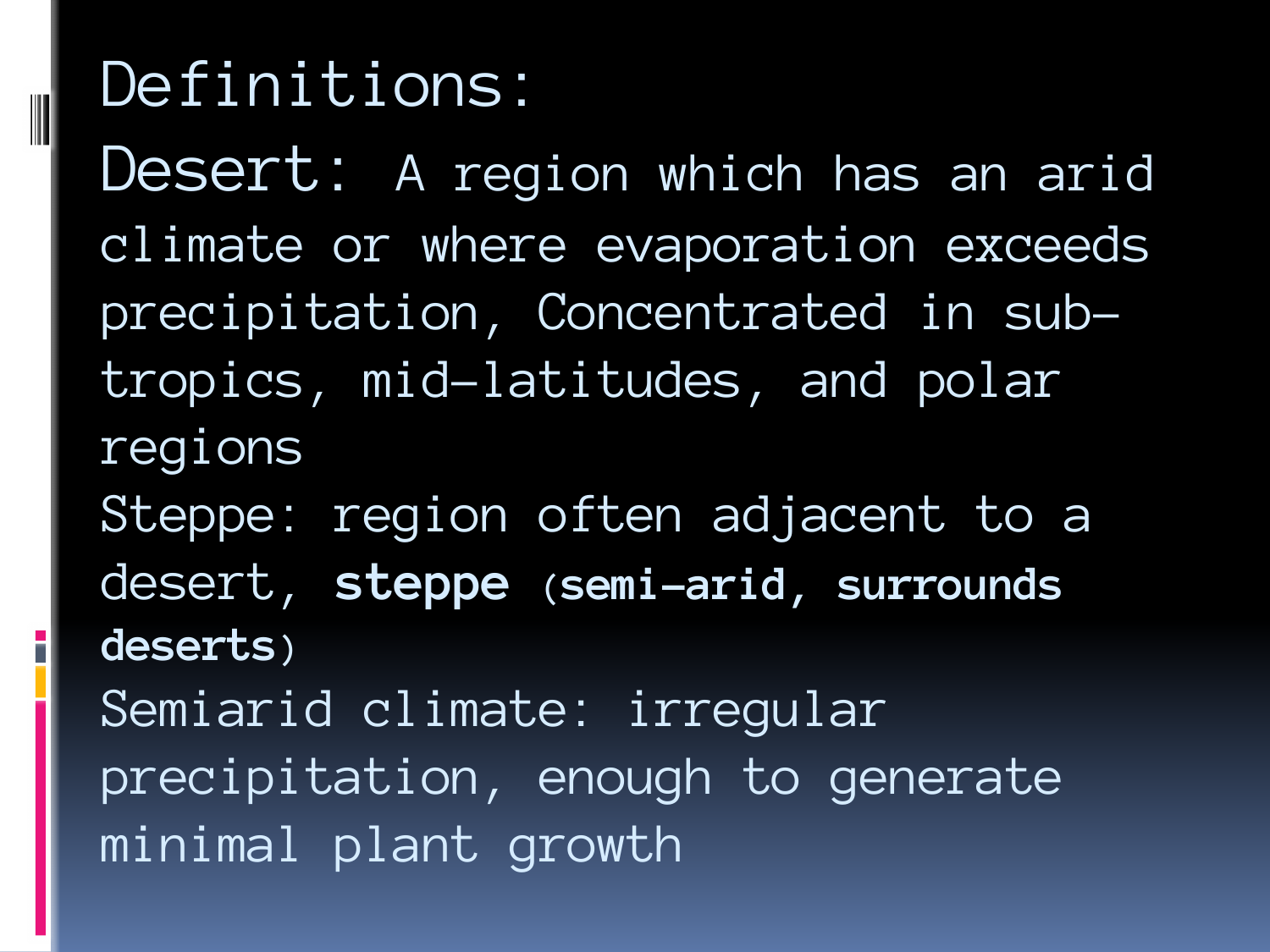

# Definitions: Desert: A region which has an arid climate or where evaporation exceeds precipitation, Concentrated in sub-tropics, mid-latitudes, and polar regions Steppe: region often adjacent to a desert, steppe (semi-arid, surrounds deserts) Semiarid climate: irregular precipitation, enough to generate minimal plant growth